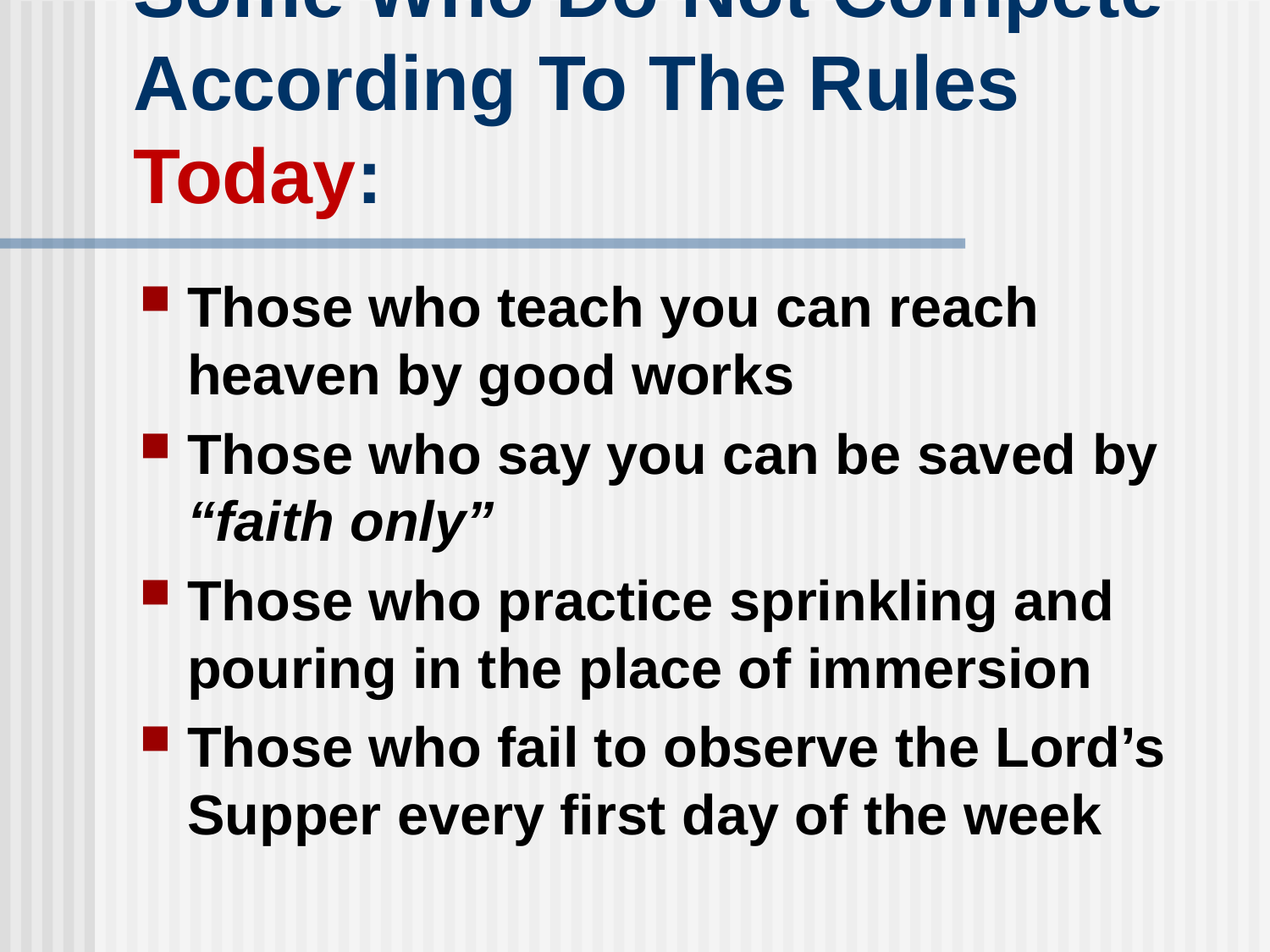

# Some Who Do Not Compete According To The Rules Today:
Those who teach you can reach heaven by good works
Those who say you can be saved by “faith only”
Those who practice sprinkling and pouring in the place of immersion
Those who fail to observe the Lord’s Supper every first day of the week